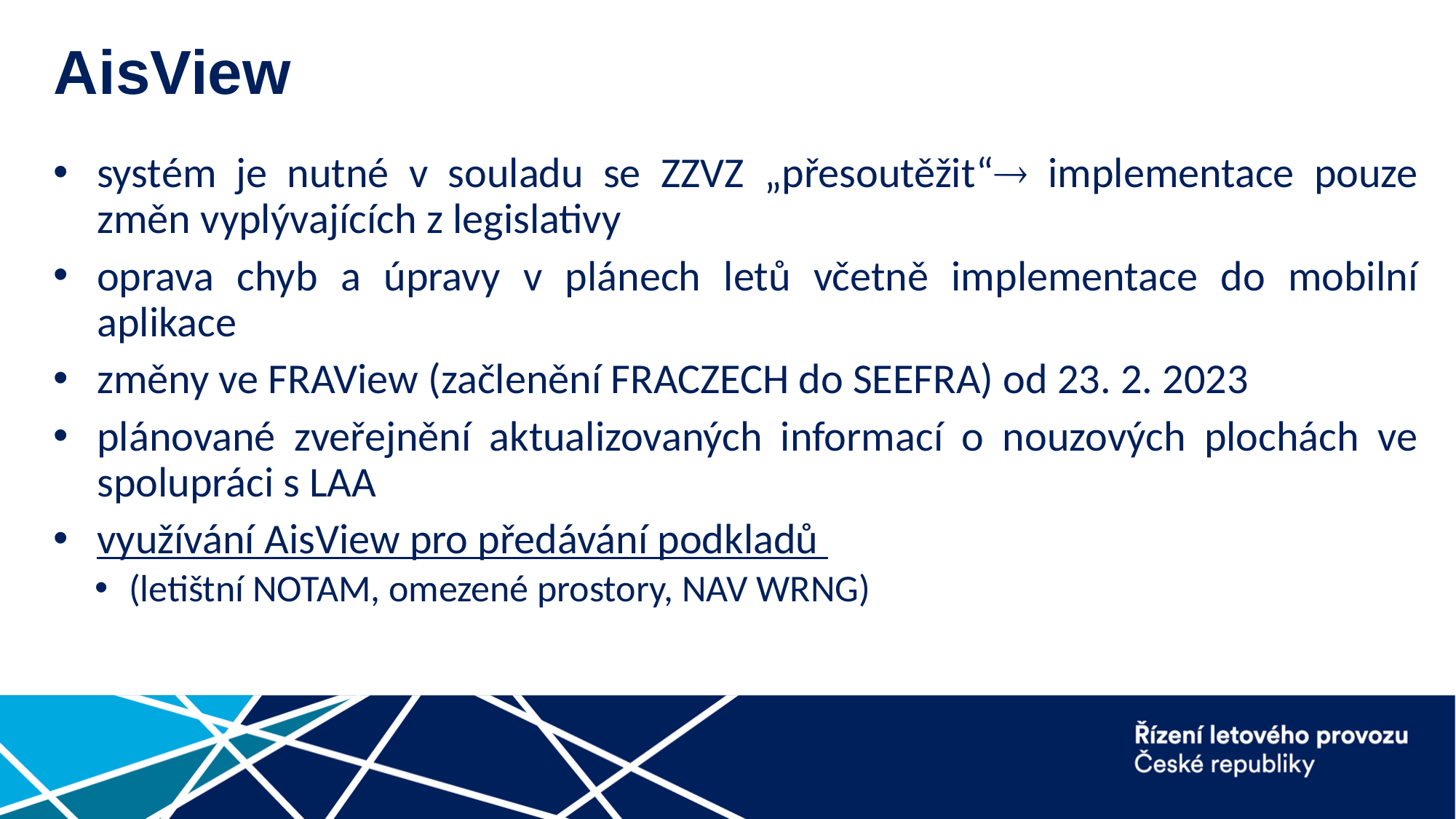

# AisView
systém je nutné v souladu se ZZVZ „přesoutěžit“→ implementace pouze změn vyplývajících z legislativy
oprava chyb a úpravy v plánech letů včetně implementace do mobilní aplikace
změny ve FRAView (začlenění FRACZECH do SEEFRA) od 23. 2. 2023
plánované zveřejnění aktualizovaných informací o nouzových plochách ve spolupráci s LAA
využívání AisView pro předávání podkladů
(letištní NOTAM, omezené prostory, NAV WRNG)